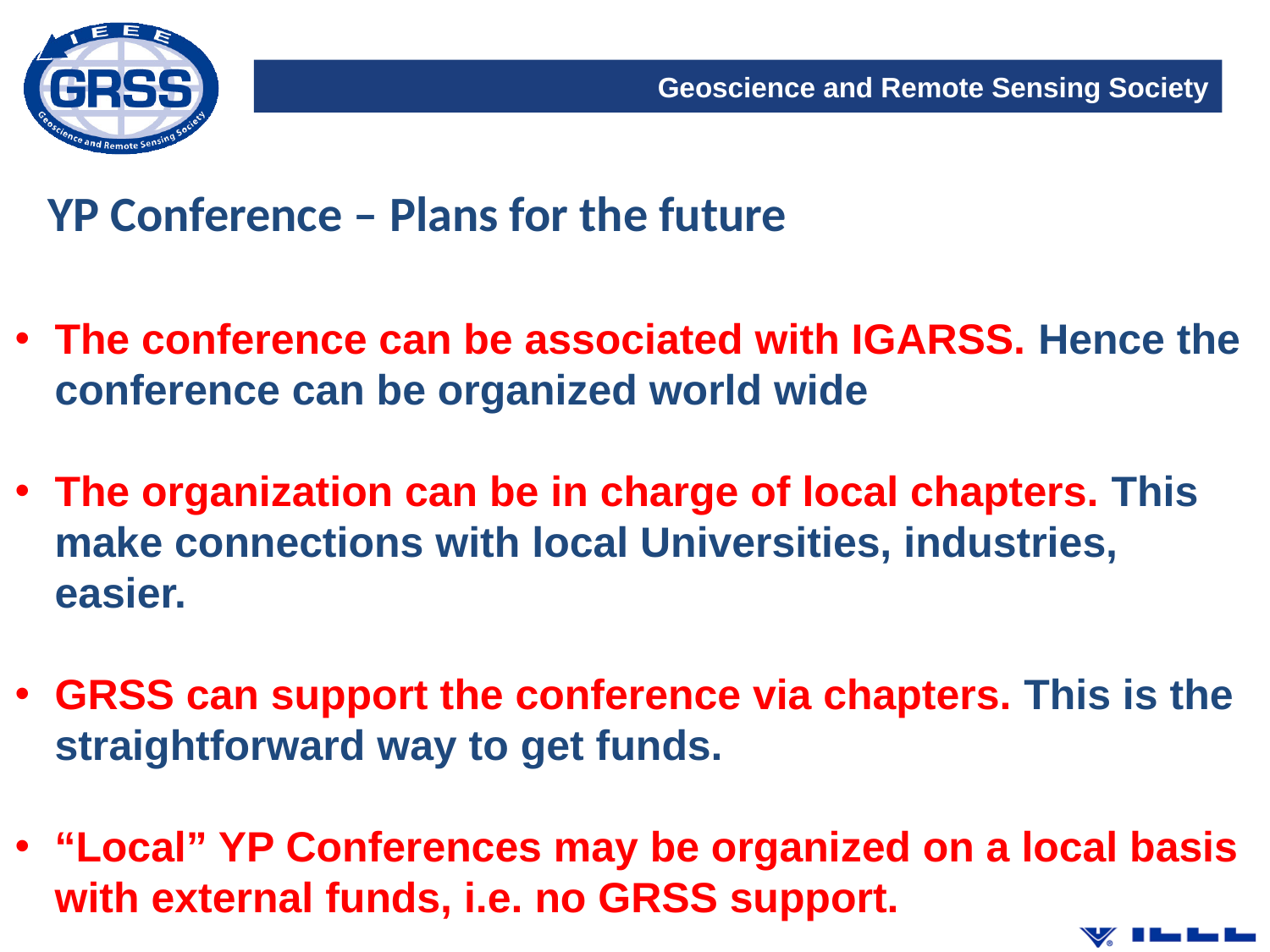

YP Conference – Plans for the future
The conference can be associated with IGARSS. Hence the conference can be organized world wide

The organization can be in charge of local chapters. This make connections with local Universities, industries, easier.

GRSS can support the conference via chapters. This is the straightforward way to get funds.

“Local” YP Conferences may be organized on a local basis with external funds, i.e. no GRSS support.